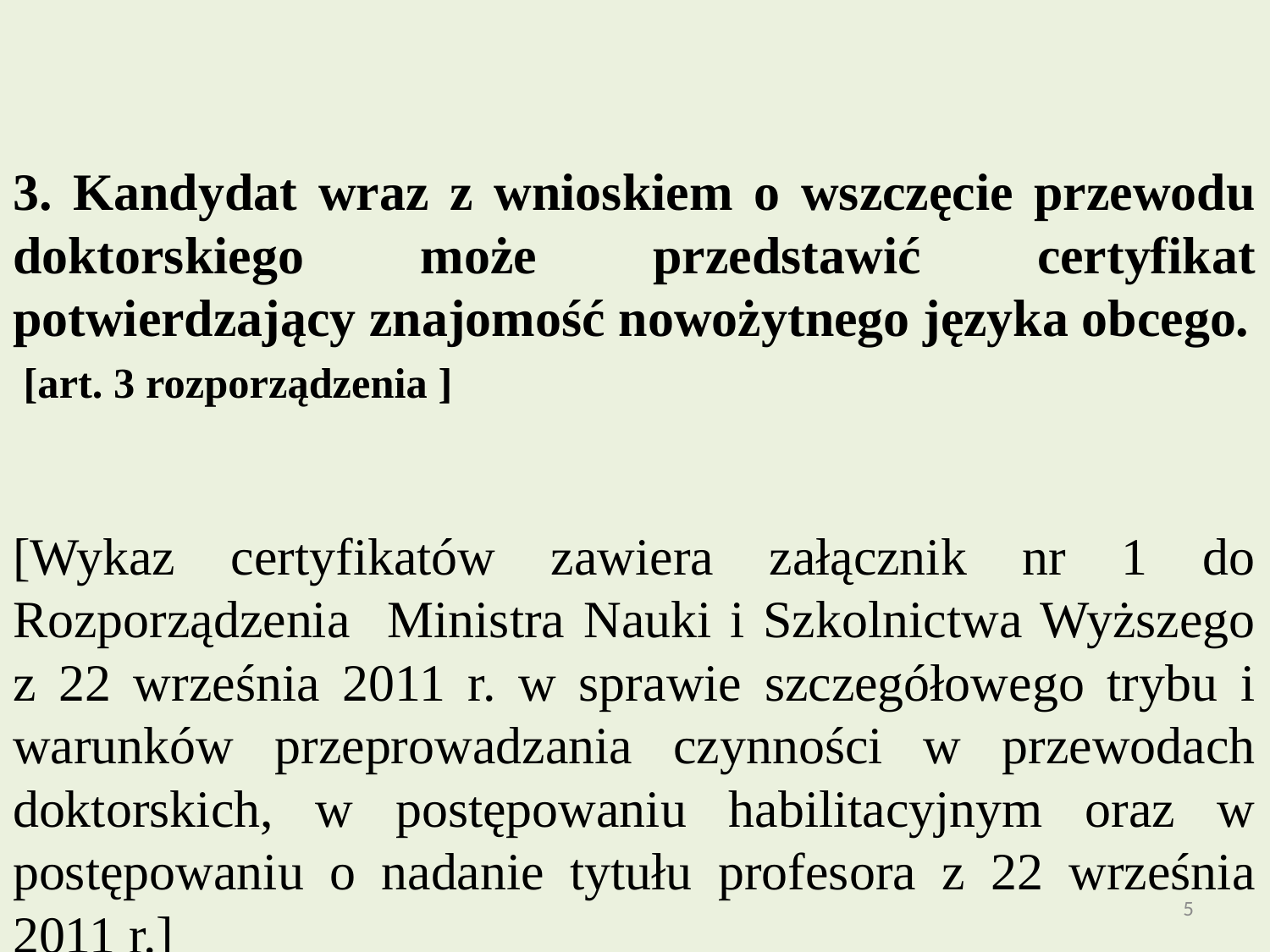

#

3. Kandydat wraz z wnioskiem o wszczęcie przewodu doktorskiego może przedstawić certyfikat potwierdzający znajomość nowożytnego języka obcego.
 [art. 3 rozporządzenia ]

[Wykaz certyfikatów zawiera załącznik nr 1 do Rozporządzenia  Ministra Nauki i Szkolnictwa Wyższego z 22 września 2011 r. w sprawie szczegółowego trybu i warunków przeprowadzania czynności w przewodach doktorskich, w postępowaniu habilitacyjnym oraz w postępowaniu o nadanie tytułu profesora z 22 września 2011 r.]

5